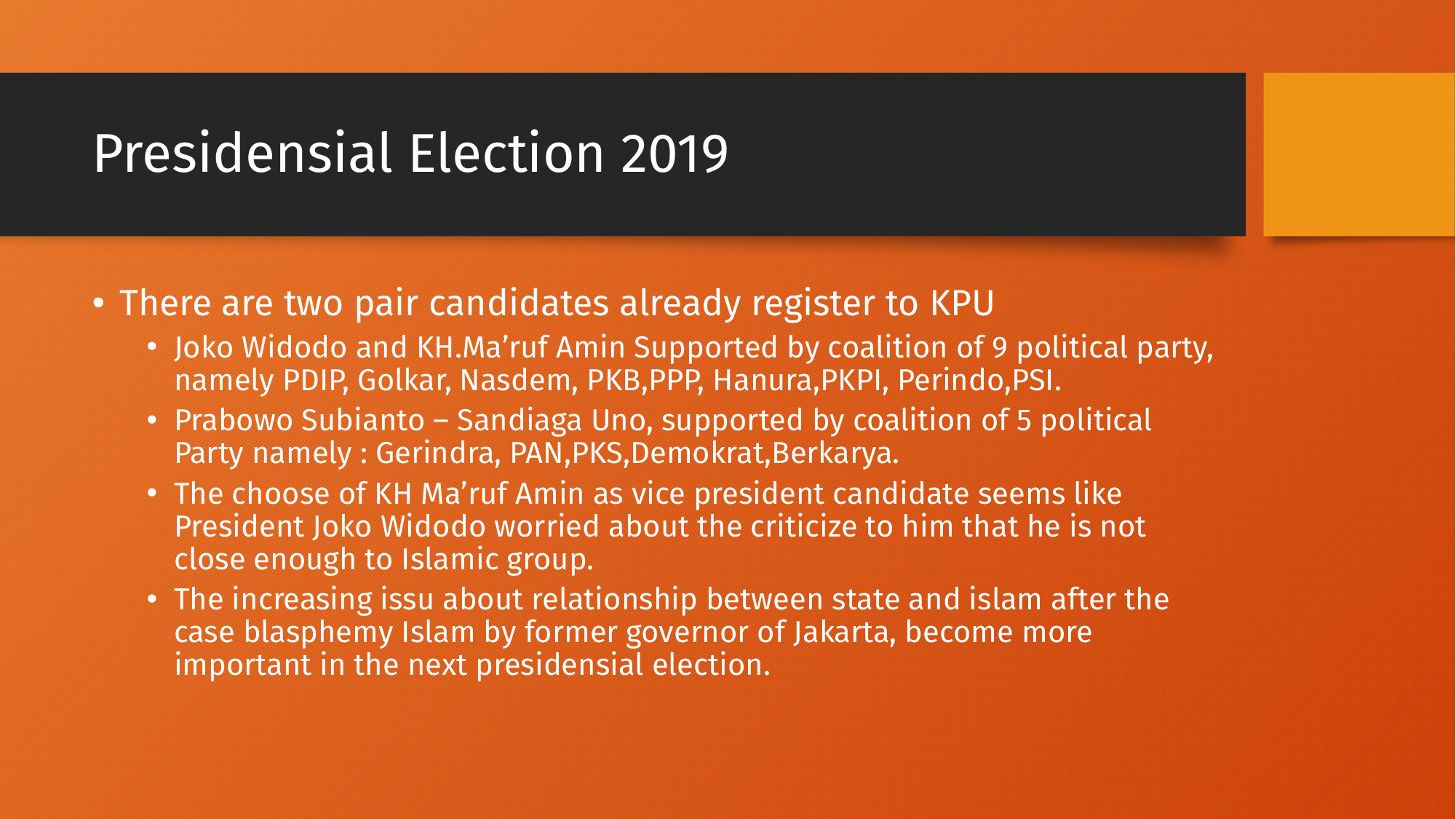

# Presidensial Election 2019
There are two pair candidates already register to KPU
Joko Widodo and KH.Ma’ruf Amin Supported by coalition of 9 political party, namely PDIP, Golkar, Nasdem, PKB,PPP, Hanura,PKPI, Perindo,PSI.
Prabowo Subianto – Sandiaga Uno, supported by coalition of 5 political Party namely : Gerindra, PAN,PKS,Demokrat,Berkarya.
The choose of KH Ma’ruf Amin as vice president candidate seems like President Joko Widodo worried about the criticize to him that he is not close enough to Islamic group.
The increasing issu about relationship between state and islam after the case blasphemy Islam by former governor of Jakarta, become more important in the next presidensial election.